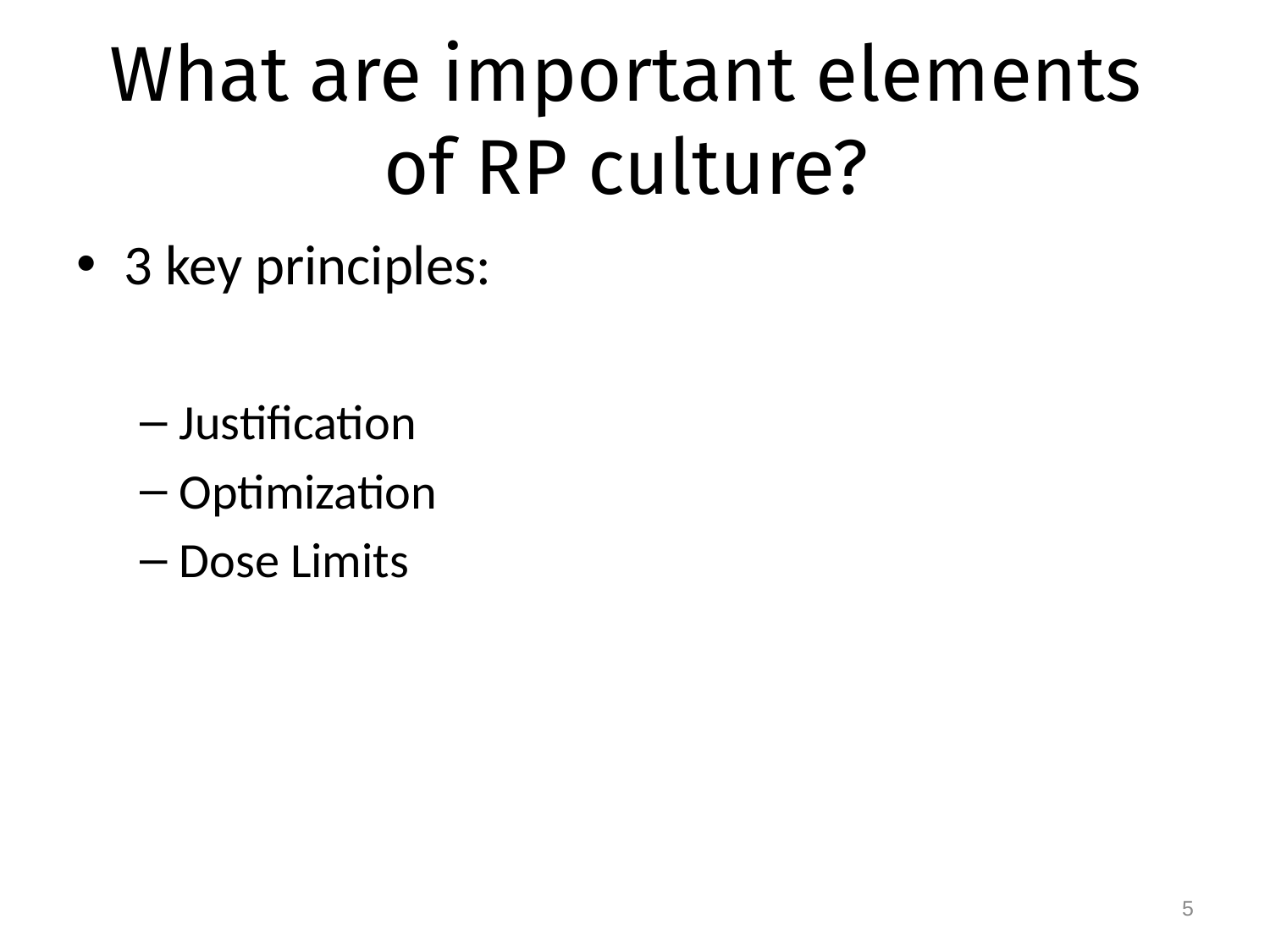

# What are important elements of RP culture?
3 key principles:

Justification
Optimization
Dose Limits

5